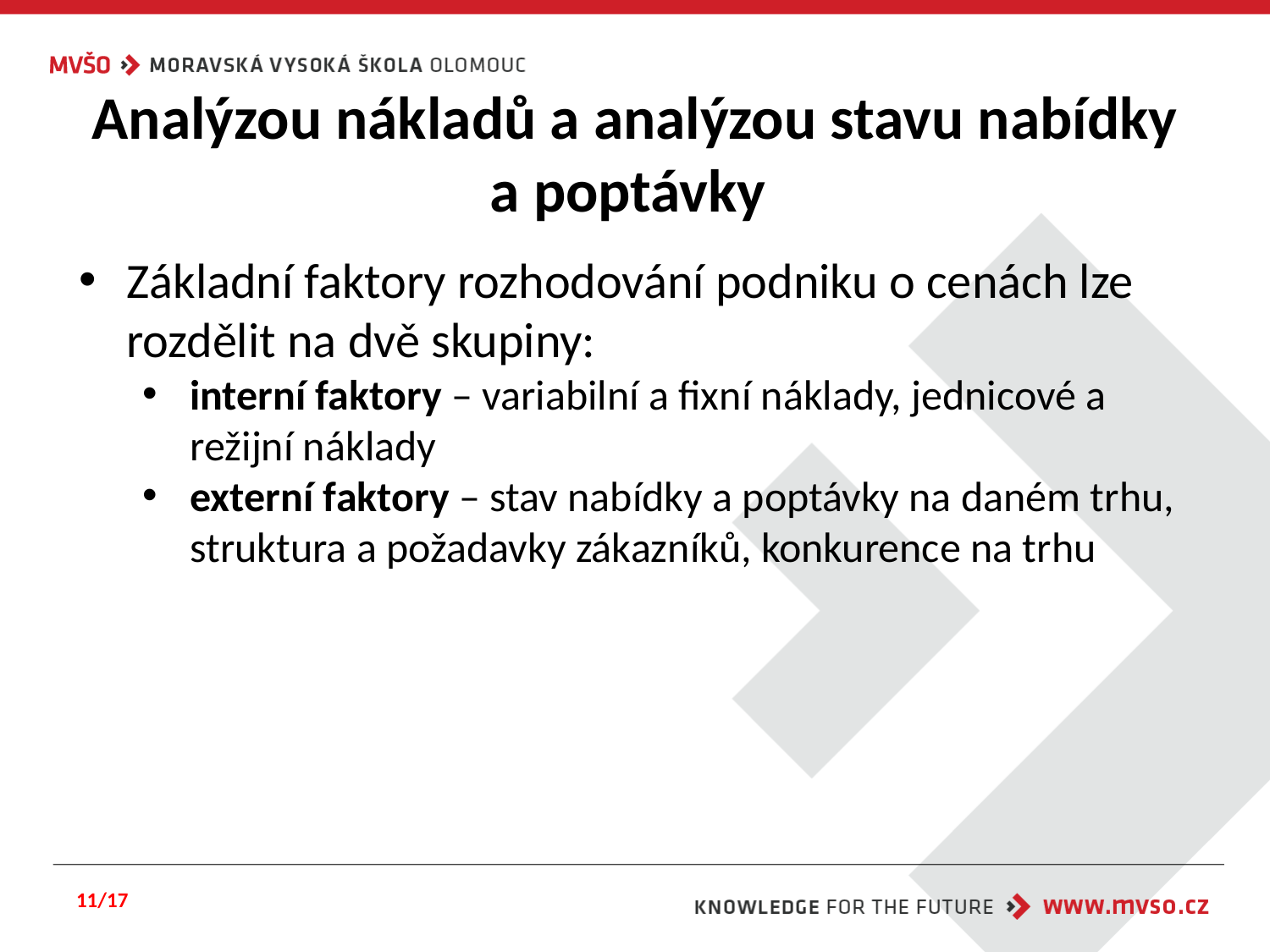

# Analýzou nákladů a analýzou stavu nabídky a poptávky
Základní faktory rozhodování podniku o cenách lze rozdělit na dvě skupiny:
interní faktory – variabilní a fixní náklady, jednicové a režijní náklady
externí faktory – stav nabídky a poptávky na daném trhu, struktura a požadavky zákazníků, konkurence na trhu
11/17